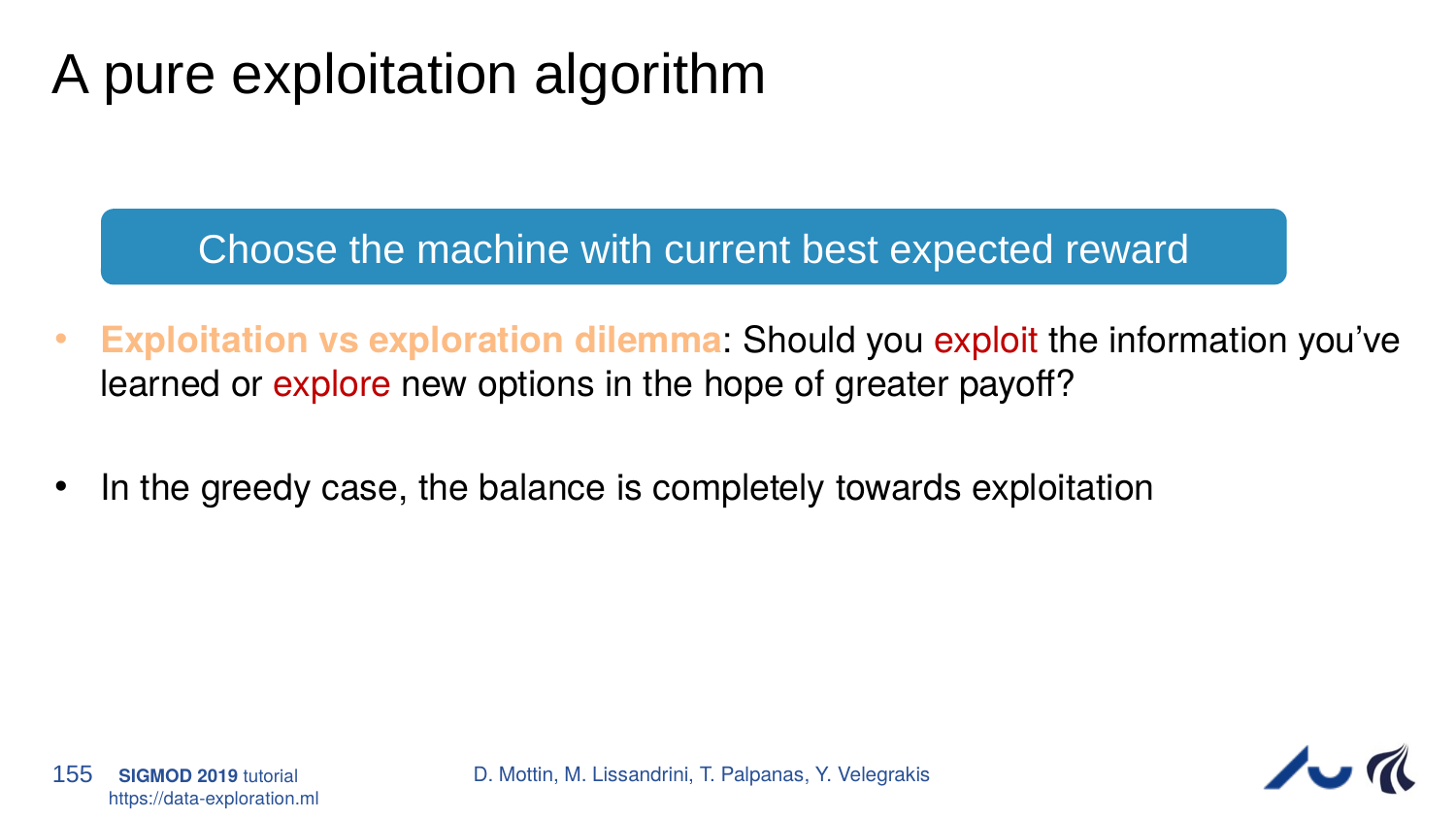

# A pure exploitation algorithm
Choose the machine with current best expected reward
Exploitation vs exploration dilemma: Should you exploit the information you’ve learned or explore new options in the hope of greater payoff?

In the greedy case, the balance is completely towards exploitation

D. Mottin, M. Lissandrini, T. Palpanas, Y. Velegrakis